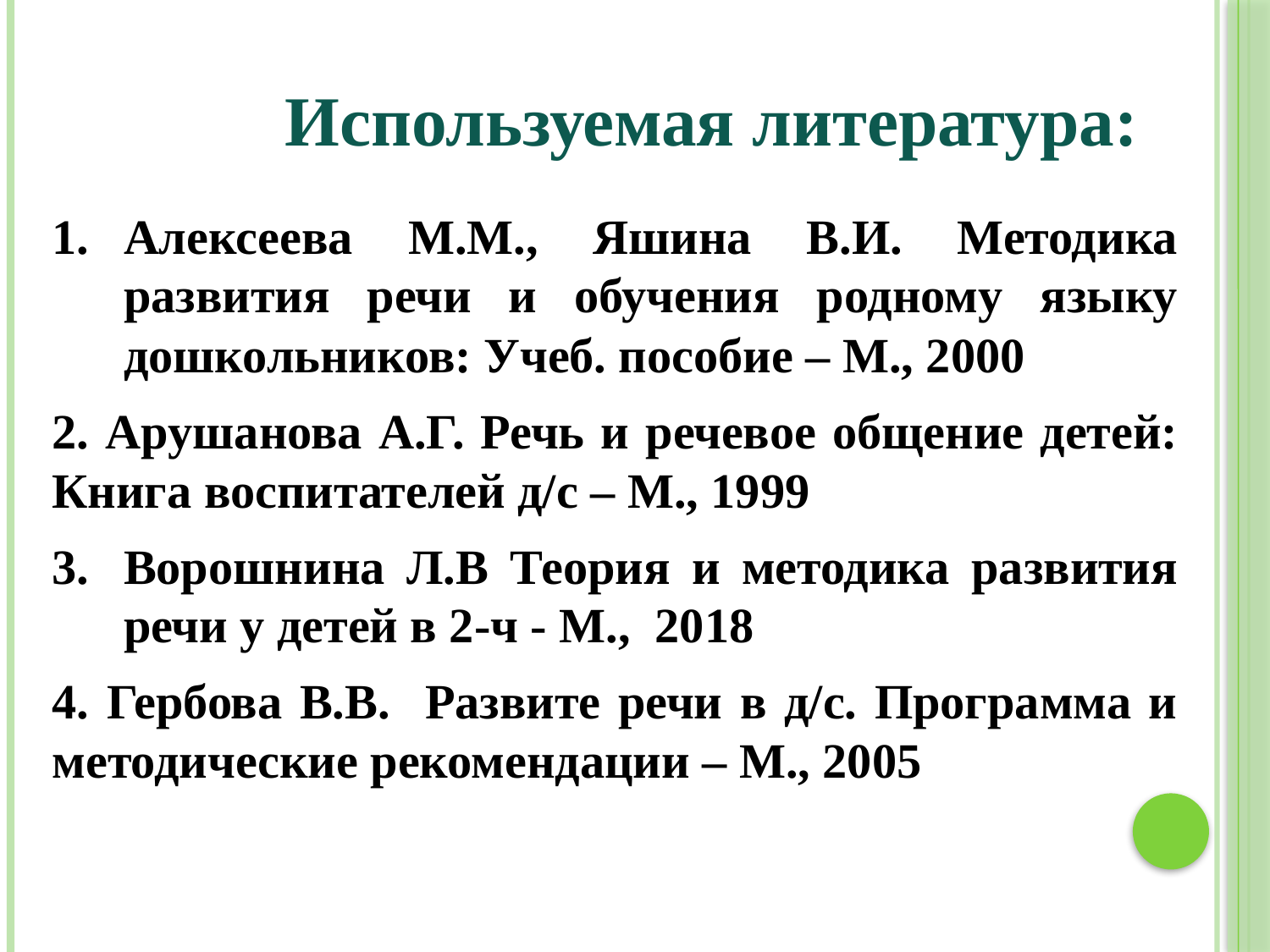

Используемая литература:
Алексеева М.М., Яшина В.И. Методика развития речи и обучения родному языку дошкольников: Учеб. пособие – М., 2000

2. Арушанова А.Г. Речь и речевое общение детей: Книга воспитателей д/с – М., 1999

Ворошнина Л.В Теория и методика развития речи у детей в 2-ч - М.,  2018

4. Гербова В.В.  Развите речи в д/с. Программа и методические рекомендации – М., 2005